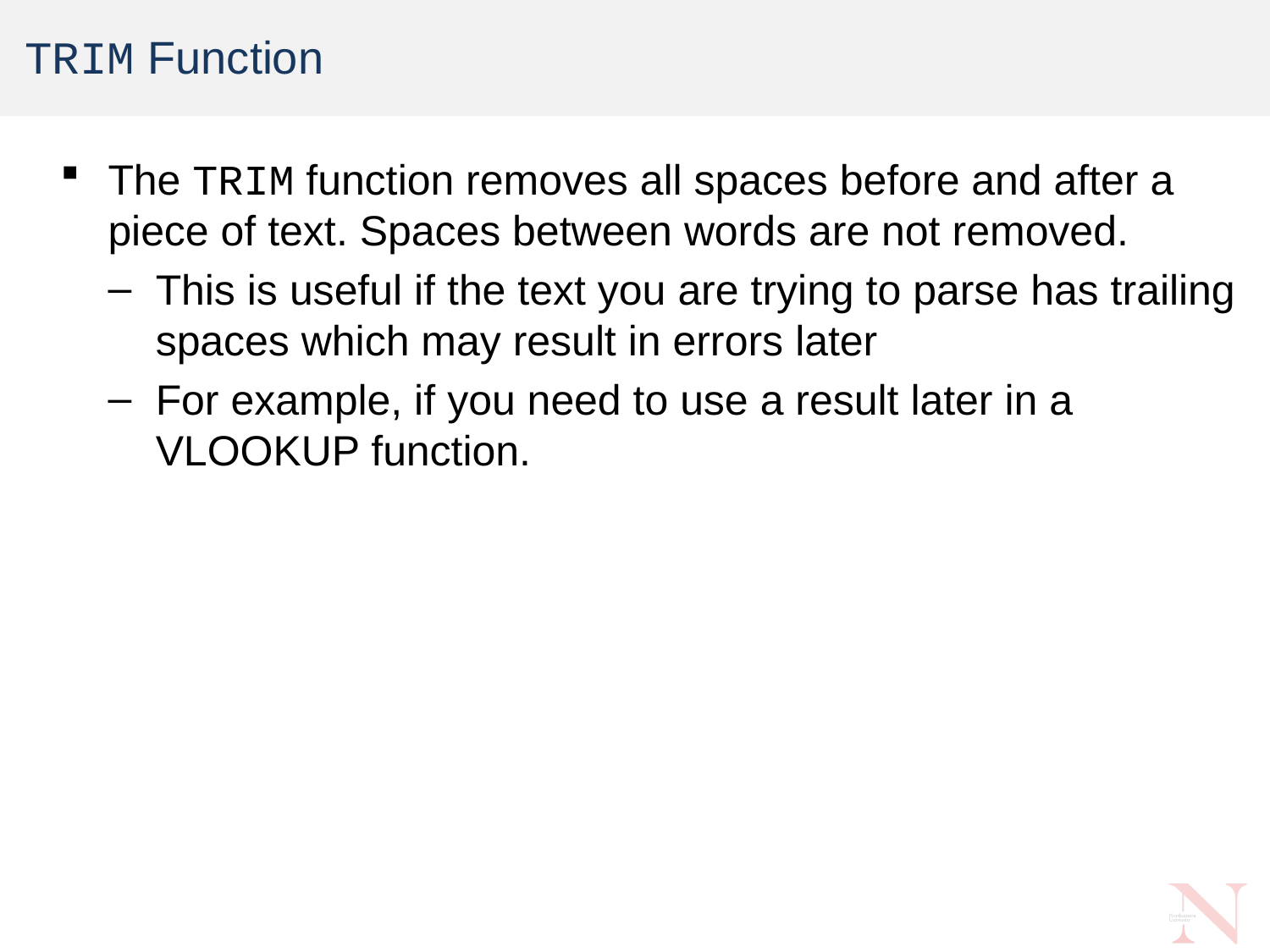

# TRIM Function
The TRIM function removes all spaces before and after a piece of text. Spaces between words are not removed.
This is useful if the text you are trying to parse has trailing spaces which may result in errors later
For example, if you need to use a result later in a VLOOKUP function.